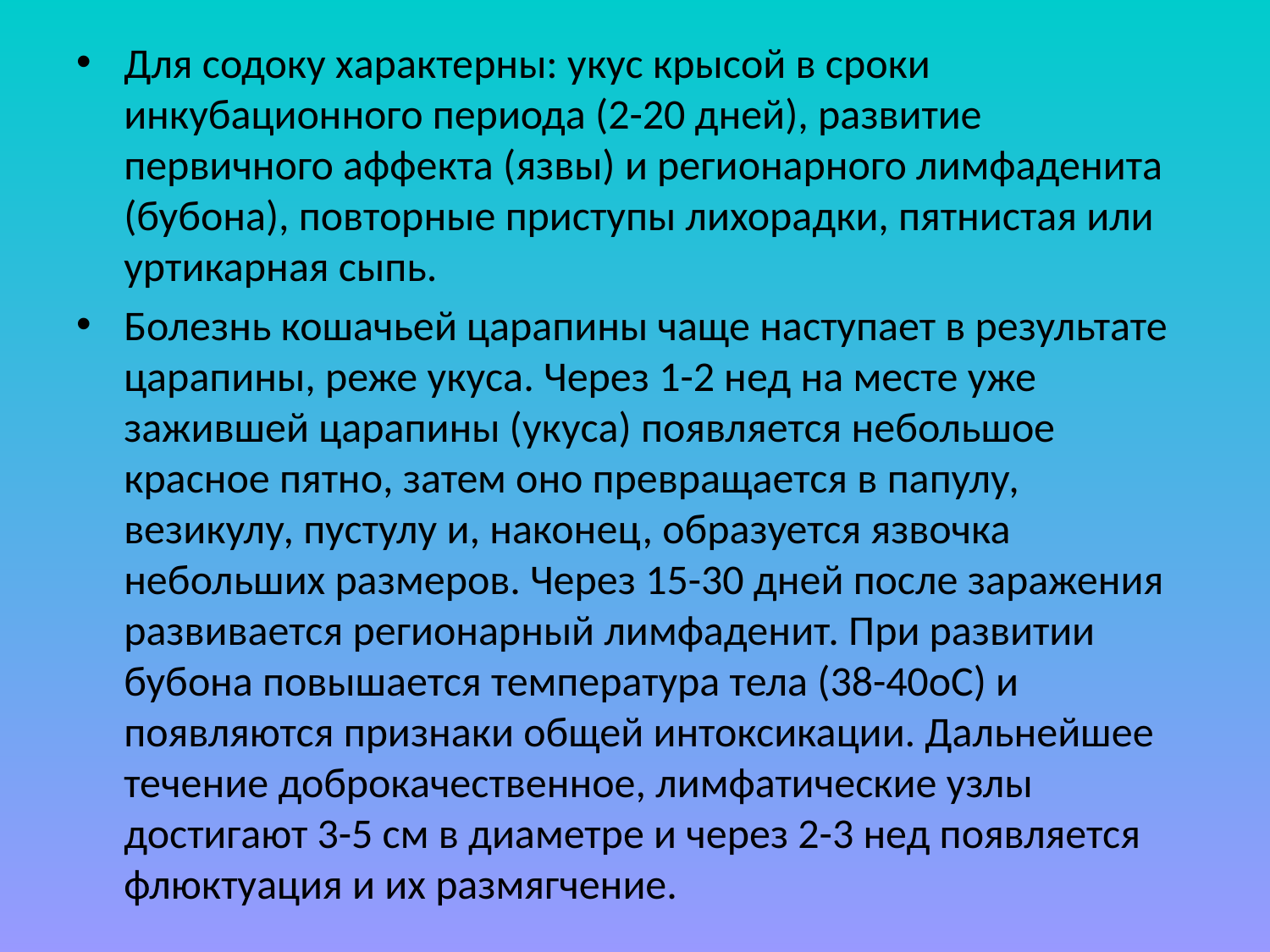

Для содоку характерны: укус крысой в сроки инкубационного периода (2-20 дней), развитие первичного аффекта (язвы) и регионарного лимфаденита (бубона), повторные приступы лихорадки, пятнистая или уртикарная сыпь.
Болезнь кошачьей царапины чаще наступает в результате царапины, реже укуса. Через 1-2 нед на месте уже зажившей царапины (укуса) появляется небольшое красное пятно, затем оно превращается в папулу, везикулу, пустулу и, наконец, образуется язвочка небольших размеров. Через 15-30 дней после заражения развивается регионарный лимфаденит. При развитии бубона повышается температура тела (38-40оС) и появляются признаки общей интоксикации. Дальнейшее течение доброкачественное, лимфатические узлы достигают 3-5 см в диаметре и через 2-3 нед появляется флюктуация и их размягчение.